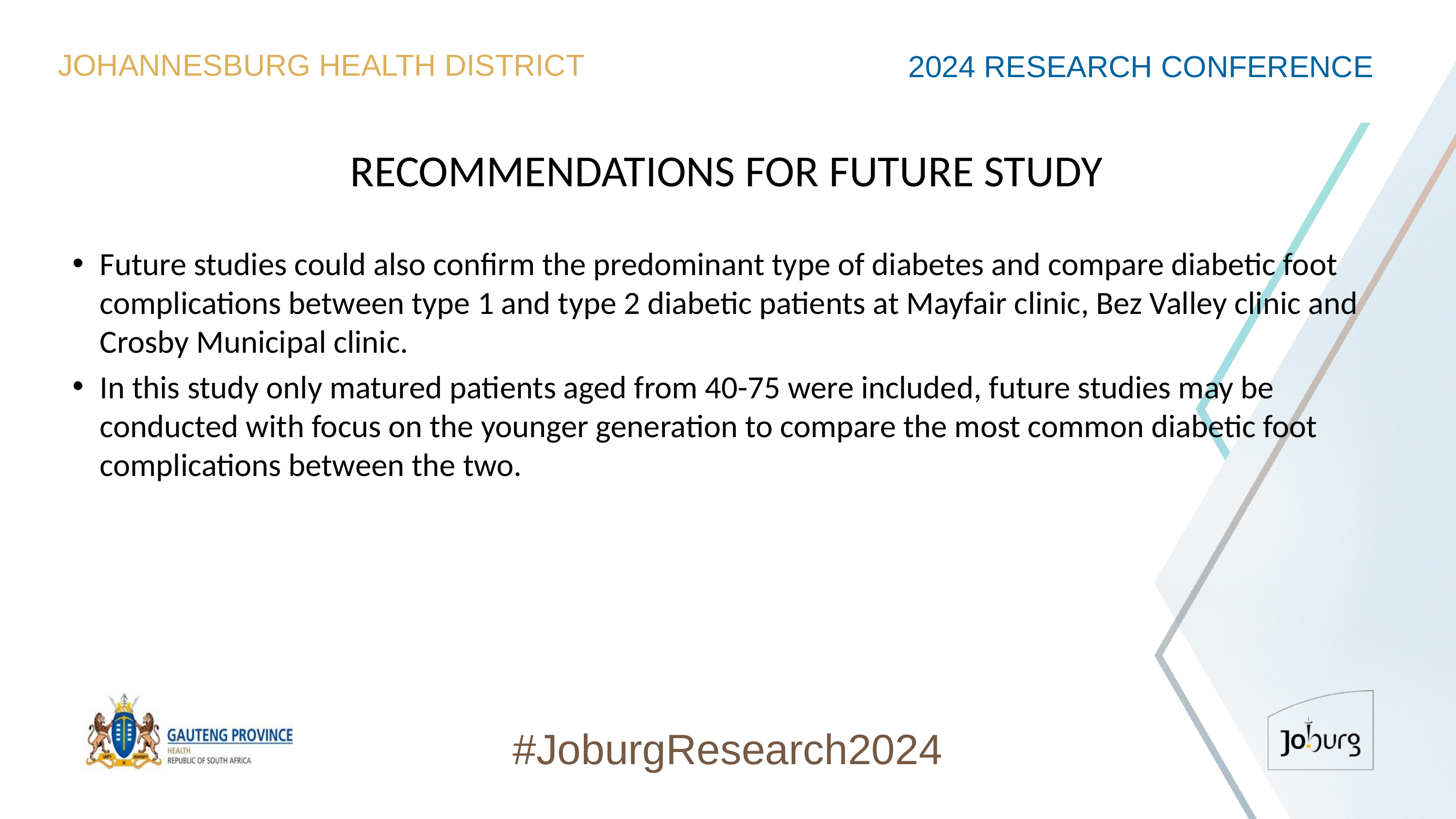

JOHANNESBURG HEALTH DISTRICT
2024 RESEARCH CONFERENCE
# RECOMMENDATIONS FOR FUTURE STUDY

Future studies could also confirm the predominant type of diabetes and compare diabetic foot complications between type 1 and type 2 diabetic patients at Mayfair clinic, Bez Valley clinic and Crosby Municipal clinic.
In this study only matured patients aged from 40-75 were included, future studies may be conducted with focus on the younger generation to compare the most common diabetic foot complications between the two.

#JoburgResearch2024